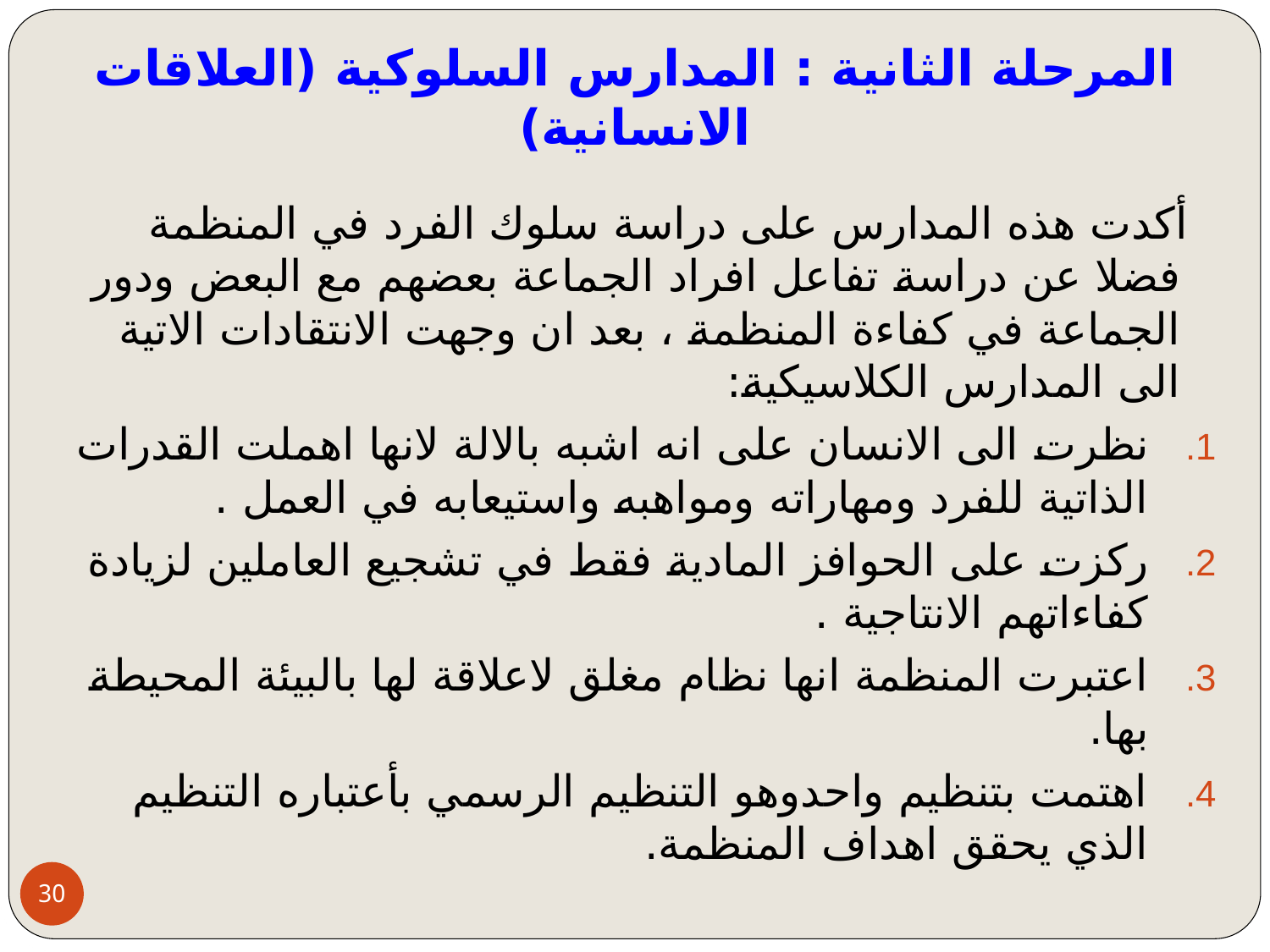

# المرحلة الثانية : المدارس السلوكية (العلاقات الانسانية)
  أكدت هذه المدارس على دراسة سلوك الفرد في المنظمة فضلا عن دراسة تفاعل افراد الجماعة بعضهم مع البعض ودور الجماعة في كفاءة المنظمة ، بعد ان وجهت الانتقادات الاتية الى المدارس الكلاسيكية:
نظرت الى الانسان على انه اشبه بالالة لانها اهملت القدرات الذاتية للفرد ومهاراته ومواهبه واستيعابه في العمل .
ركزت على الحوافز المادية فقط في تشجيع العاملين لزيادة كفاءاتهم الانتاجية .
اعتبرت المنظمة انها نظام مغلق لاعلاقة لها بالبيئة المحيطة بها.
اهتمت بتنظيم واحدوهو التنظيم الرسمي بأعتباره التنظيم الذي يحقق اهداف المنظمة.
30